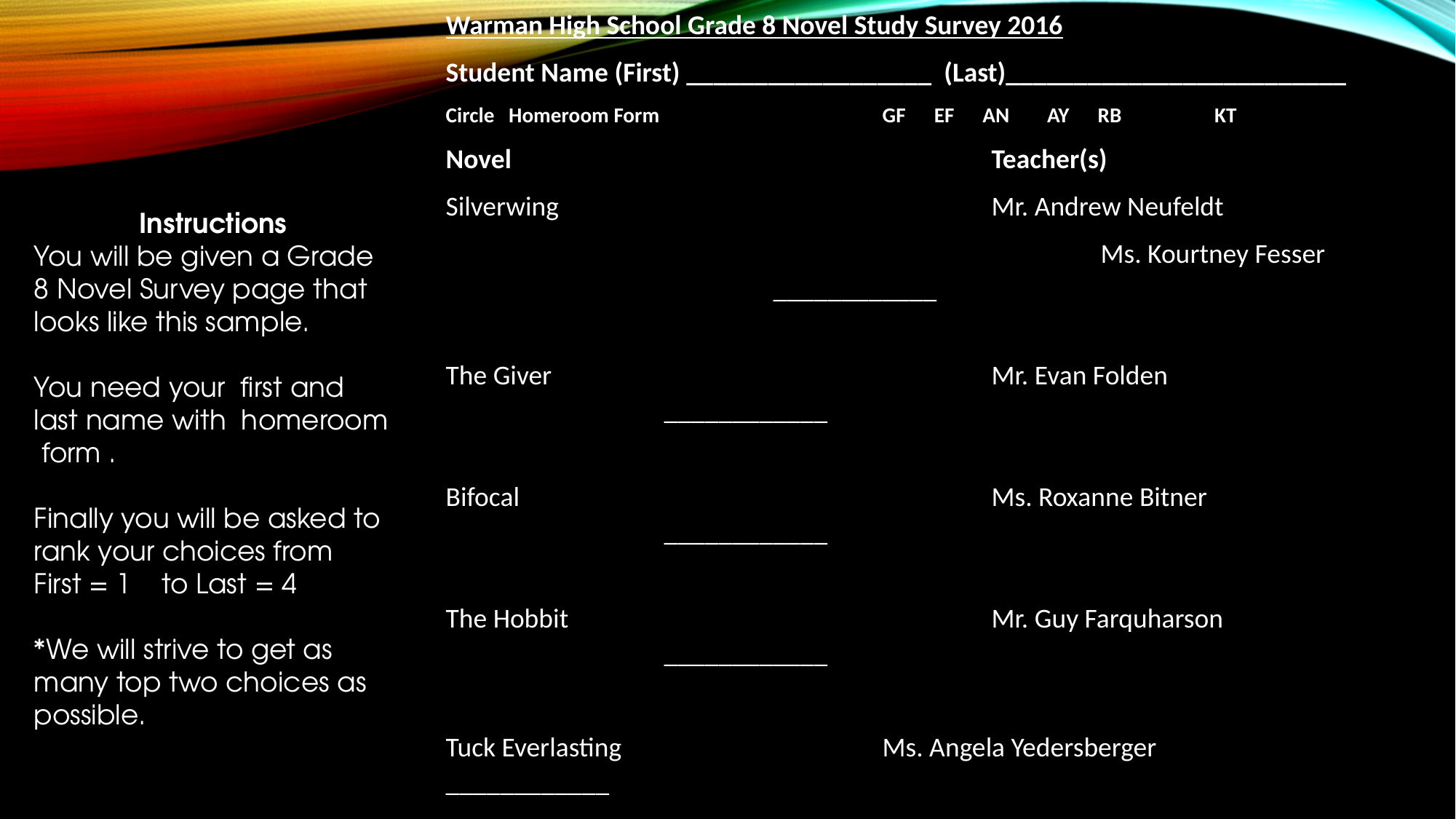

Warman High School Grade 8 Novel Study Survey 2016
Student Name (First) __________________  (Last)_________________________
Circle   Homeroom Form  		GF      EF      AN        AY      RB	 KT
Novel					Teacher(s)
Silverwing				Mr. Andrew Neufeldt
						Ms. Kourtney Fesser    			____________

The Giver					Mr. Evan Folden			  	____________

Bifocal					Ms. Roxanne Bitner		  		____________

The Hobbit 				Mr. Guy Farquharson			____________

Tuck Everlasting			Ms. Angela Yedersberger		____________

The Holocaust Novels		Ms. Jillian Sawatzky				____________
*If you choose this theme you will also need to choose from
One of                      The Cage      Daniel’s Story       The Boy in the Striped Pajamas
Instructions
You will be given a Grade 8 Novel Survey page that looks like this sample.

You need your  first and last name with  homeroom  form .

Finally you will be asked to rank your choices from
First = 1    to Last = 4

*We will strive to get as many top two choices as possible.